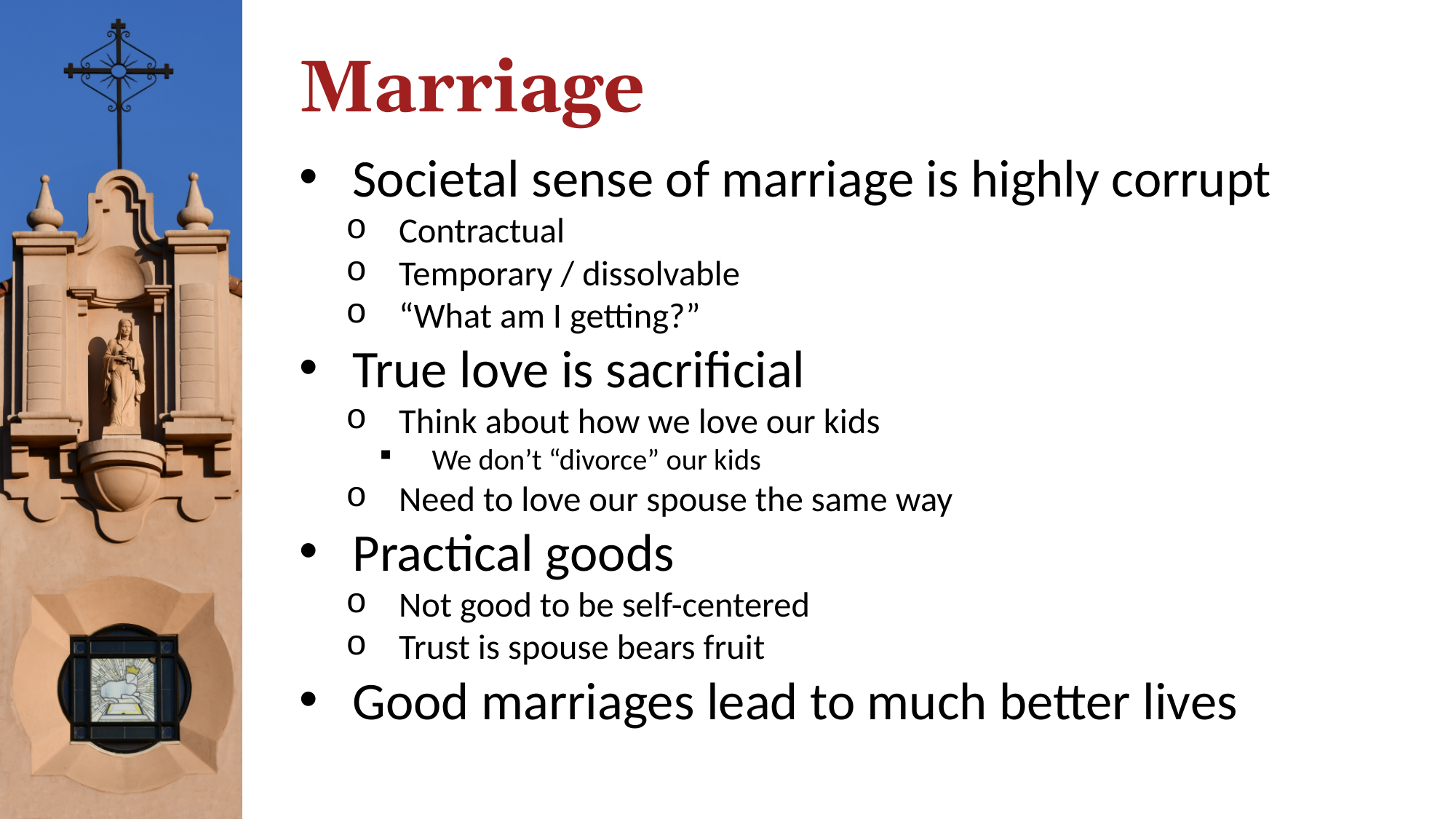

# Marriage
Societal sense of marriage is highly corrupt
Contractual
Temporary / dissolvable
“What am I getting?”
True love is sacrificial
Think about how we love our kids
We don’t “divorce” our kids
Need to love our spouse the same way
Practical goods
Not good to be self-centered
Trust is spouse bears fruit
Good marriages lead to much better lives